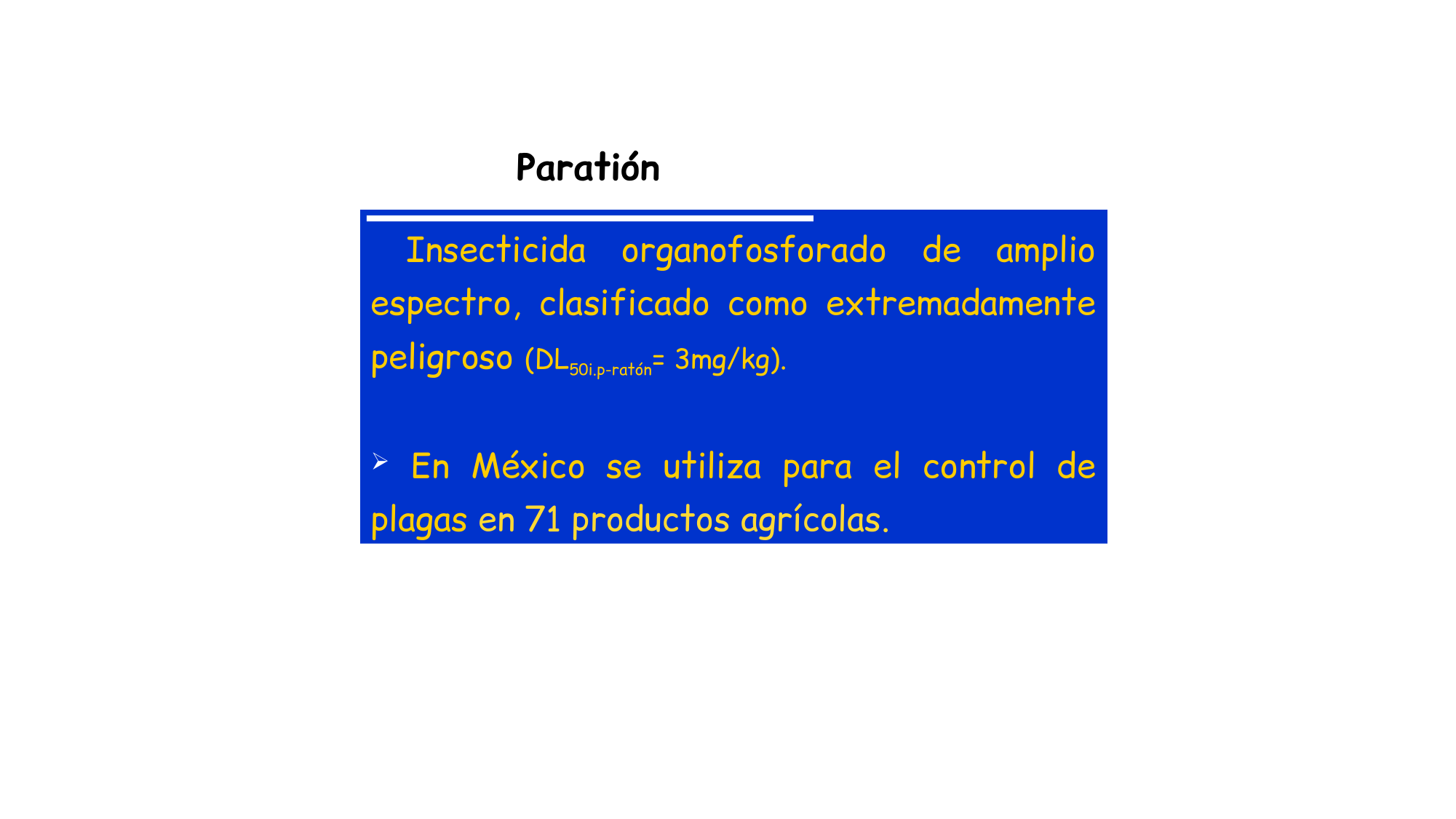

Paratión
 Insecticida organofosforado de amplio espectro, clasificado como extremadamente peligroso (DL50i.p-ratón= 3mg/kg).

 En México se utiliza para el control de plagas en 71 productos agrícolas.